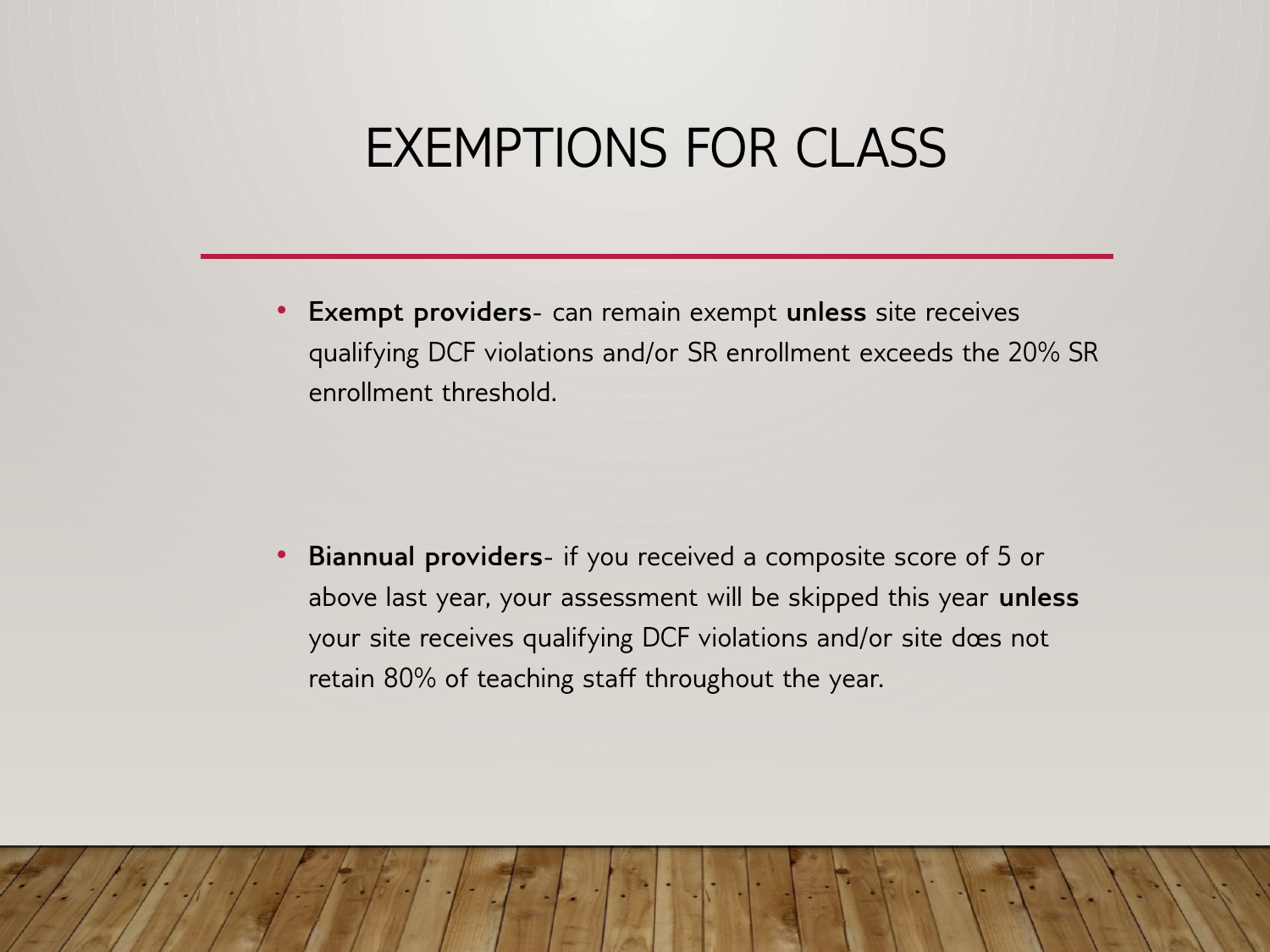

# Exemptions for CLASS
Exempt providers- can remain exempt unless site receives qualifying DCF violations and/or SR enrollment exceeds the 20% SR enrollment threshold.

Biannual providers- if you received a composite score of 5 or above last year, your assessment will be skipped this year unless your site receives qualifying DCF violations and/or site does not retain 80% of teaching staff throughout the year.